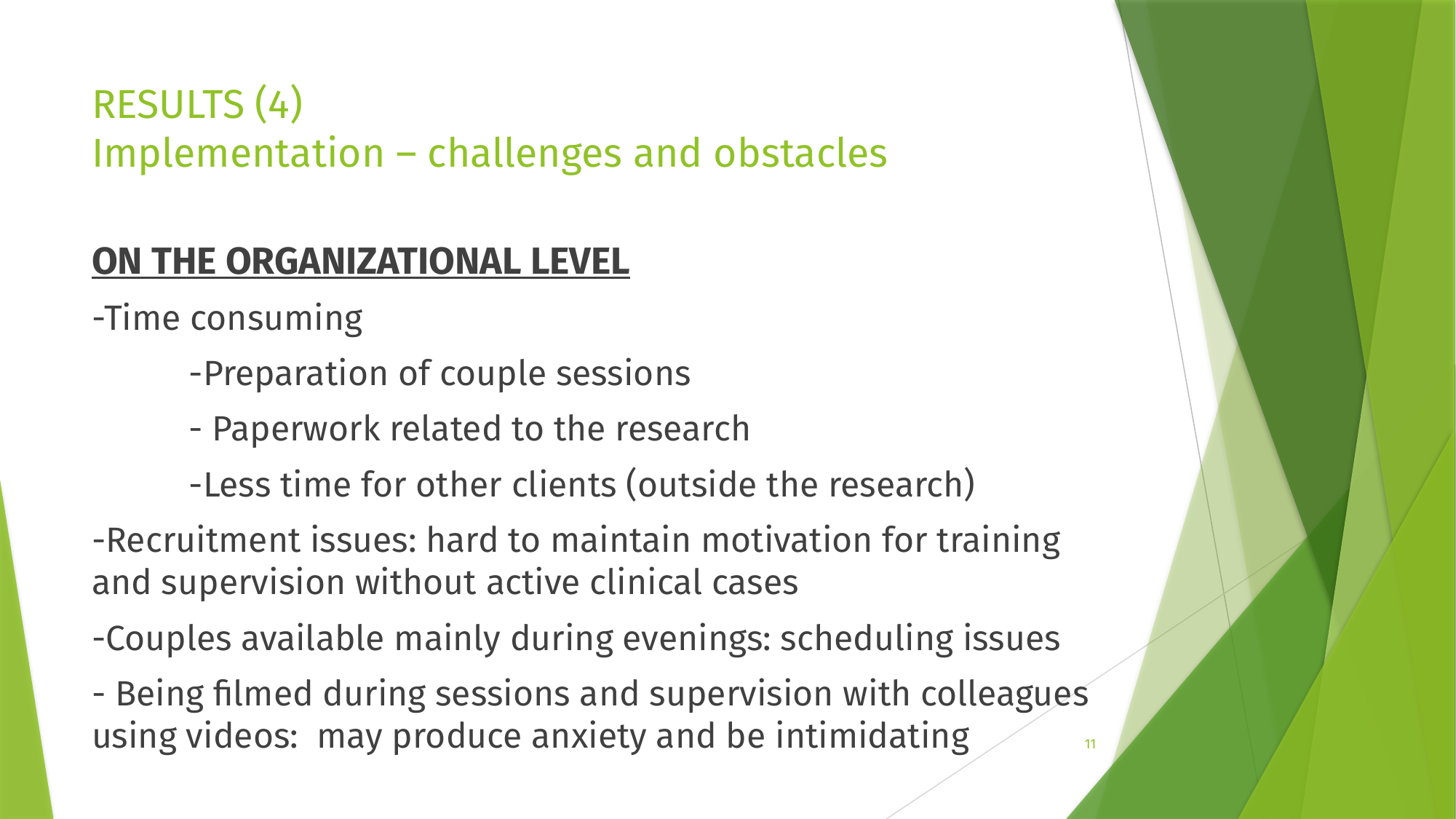

# RESULTS (4) Implementation – challenges and obstacles
ON THE ORGANIZATIONAL LEVEL
-Time consuming
	-Preparation of couple sessions
	- Paperwork related to the research
	-Less time for other clients (outside the research)
-Recruitment issues: hard to maintain motivation for training and supervision without active clinical cases
-Couples available mainly during evenings: scheduling issues
- Being filmed during sessions and supervision with colleagues using videos:  may produce anxiety and be intimidating
11